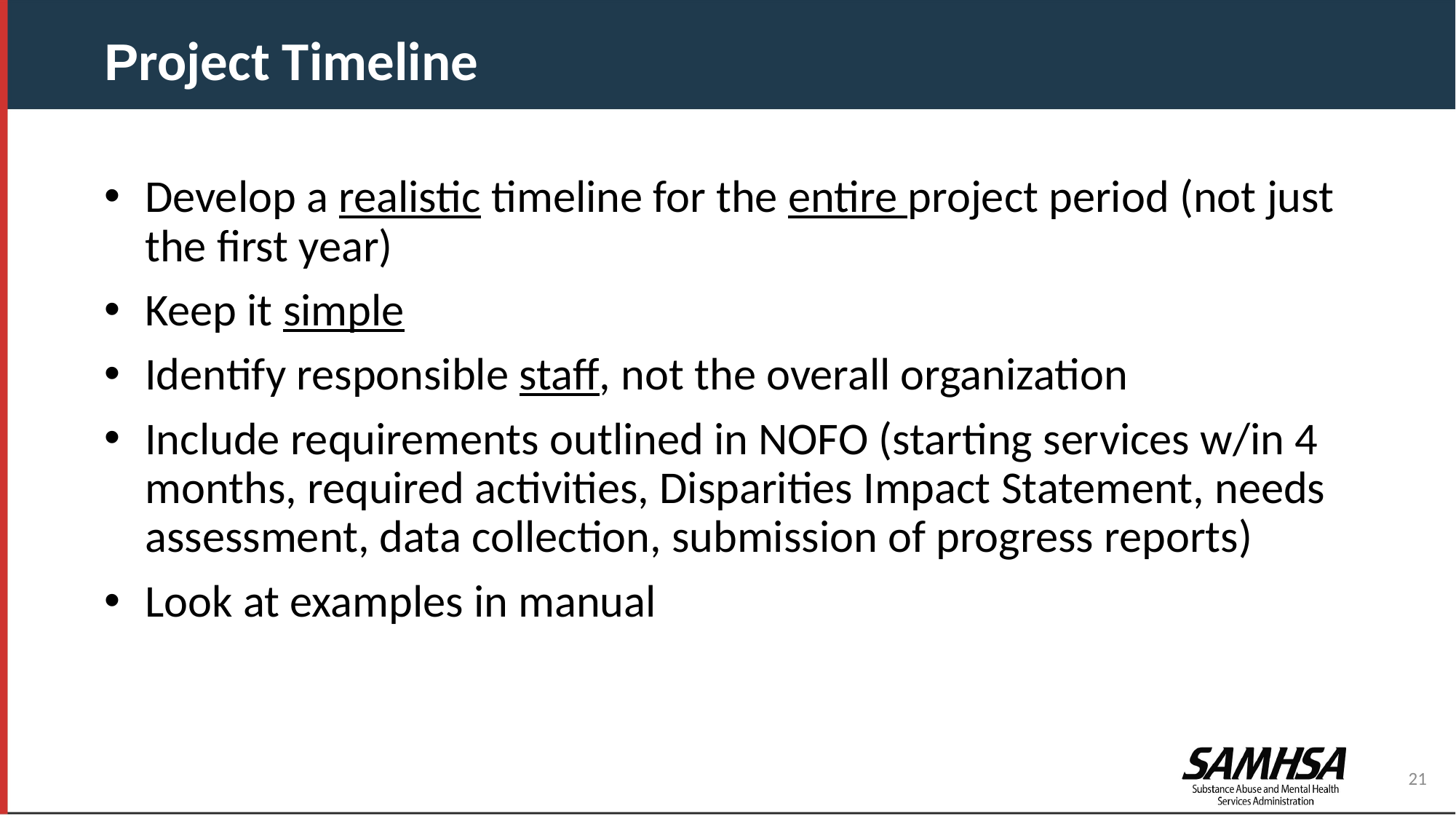

Project Timeline
Develop a realistic timeline for the entire project period (not just the first year)
Keep it simple
Identify responsible staff, not the overall organization
Include requirements outlined in NOFO (starting services w/in 4 months, required activities, Disparities Impact Statement, needs assessment, data collection, submission of progress reports)
Look at examples in manual

21